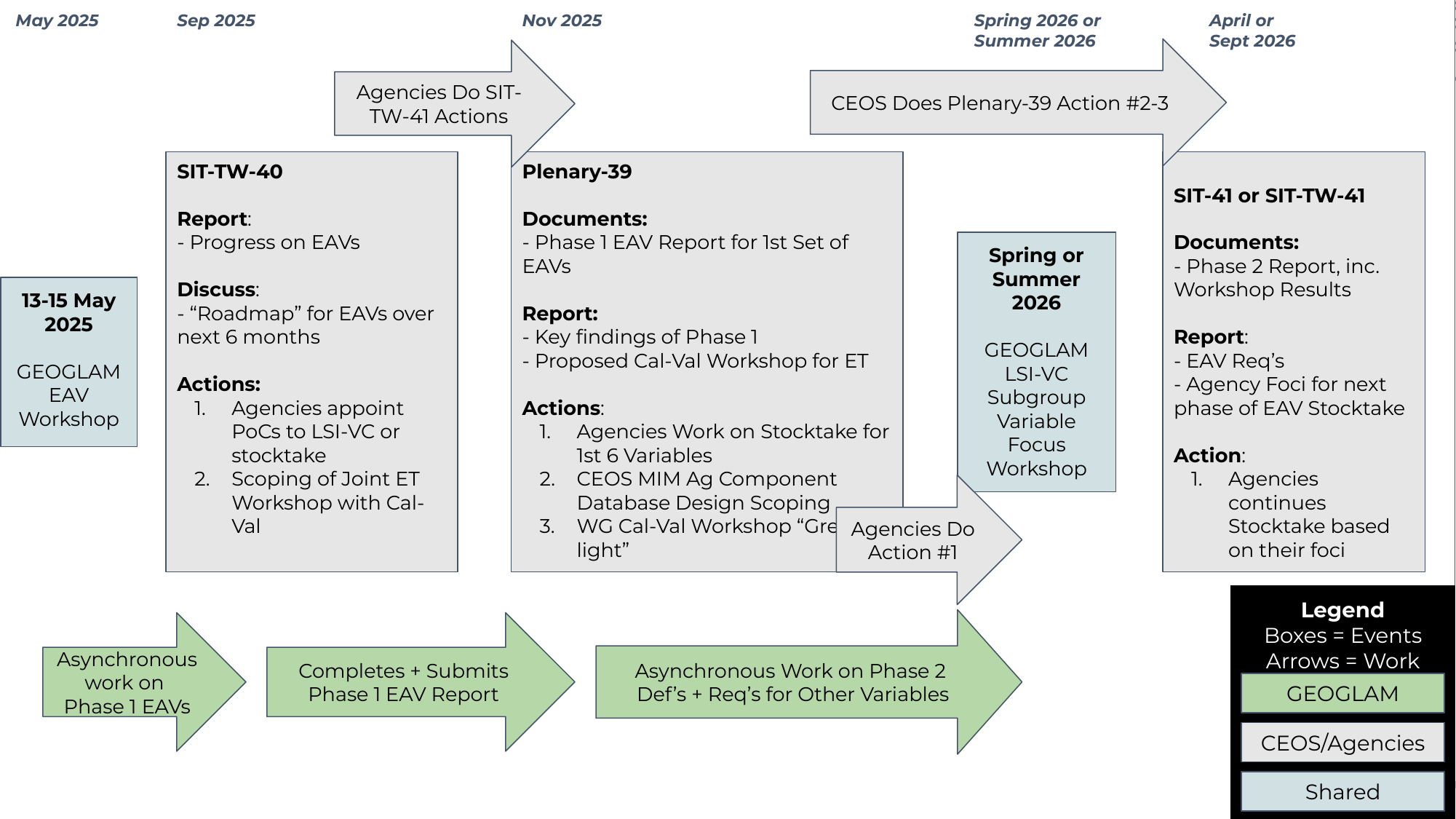

May 2025
Sep 2025
Nov 2025
Spring 2026 or Summer 2026
April or
Sept 2026
CEOS Does Plenary-39 Action #2-3
Agencies Do SIT-TW-41 Actions
SIT-TW-40

Report:
- Progress on EAVs

Discuss:
- “Roadmap” for EAVs over next 6 months

Actions:
Agencies appoint PoCs to LSI-VC or stocktake
Scoping of Joint ET Workshop with Cal-Val

Plenary-39

Documents:
- Phase 1 EAV Report for 1st Set of EAVs

Report:
- Key findings of Phase 1
- Proposed Cal-Val Workshop for ET

Actions:
Agencies Work on Stocktake for 1st 6 Variables
CEOS MIM Ag Component Database Design Scoping
WG Cal-Val Workshop “Green-light”
SIT-41 or SIT-TW-41

Documents:
- Phase 2 Report, inc. Workshop Results

Report:
- EAV Req’s
- Agency Foci for next phase of EAV Stocktake

Action:
Agencies continues Stocktake based on their foci
Spring or Summer 2026

GEOGLAM LSI-VC Subgroup Variable Focus Workshop
13-15 May 2025

GEOGLAM EAV Workshop

Agencies Do Action #1
Legend
Boxes = Events
Arrows = Work

GEOGLAM
CEOS/Agencies
Shared
Asynchronous Work on Phase 2
Def’s + Req’s for Other Variables
Completes + Submits Phase 1 EAV Report
Asynchronous work on
Phase 1 EAVs